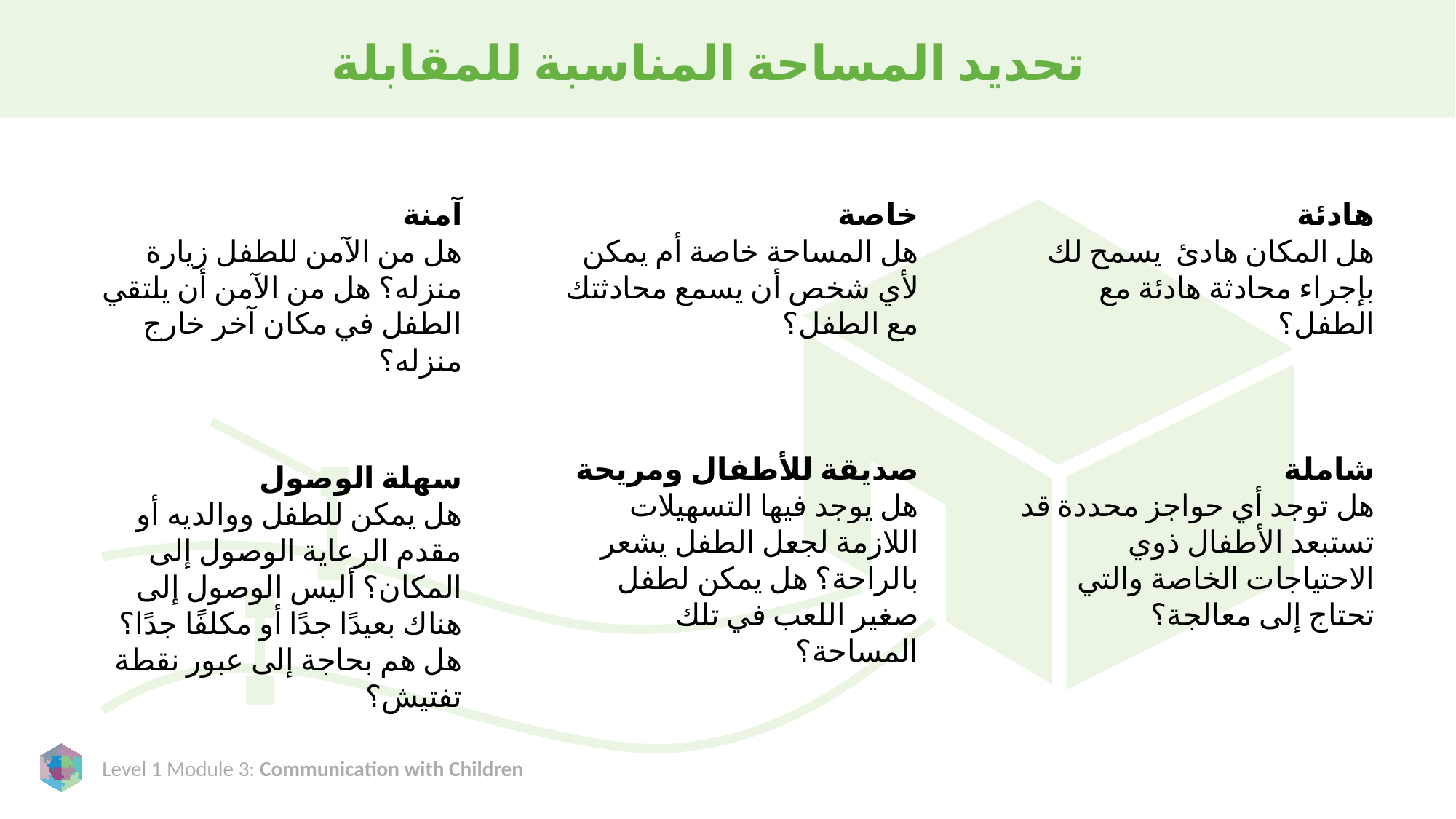

# تحديد المساحة المناسبة للمقابلة
آمنة
هل من الآمن للطفل زيارة منزله؟ هل من الآمن أن يلتقي الطفل في مكان آخر خارج منزله؟
خاصة
هل المساحة خاصة أم يمكن لأي شخص أن يسمع محادثتك مع الطفل؟
هادئة
هل المكان هادئ  يسمح لك بإجراء محادثة هادئة مع الطفل؟
صديقة للأطفال ومريحة
هل يوجد فيها التسهيلات اللازمة لجعل الطفل يشعر بالراحة؟ هل يمكن لطفل صغير اللعب في تلك المساحة؟
شاملة
هل توجد أي حواجز محددة قد تستبعد الأطفال ذوي الاحتياجات الخاصة والتي تحتاج إلى معالجة؟
سهلة الوصول
هل يمكن للطفل ووالديه أو مقدم الرعاية الوصول إلى المكان؟ أليس الوصول إلى هناك بعيدًا جدًا أو مكلفًا جدًا؟ هل هم بحاجة إلى عبور نقطة تفتيش؟